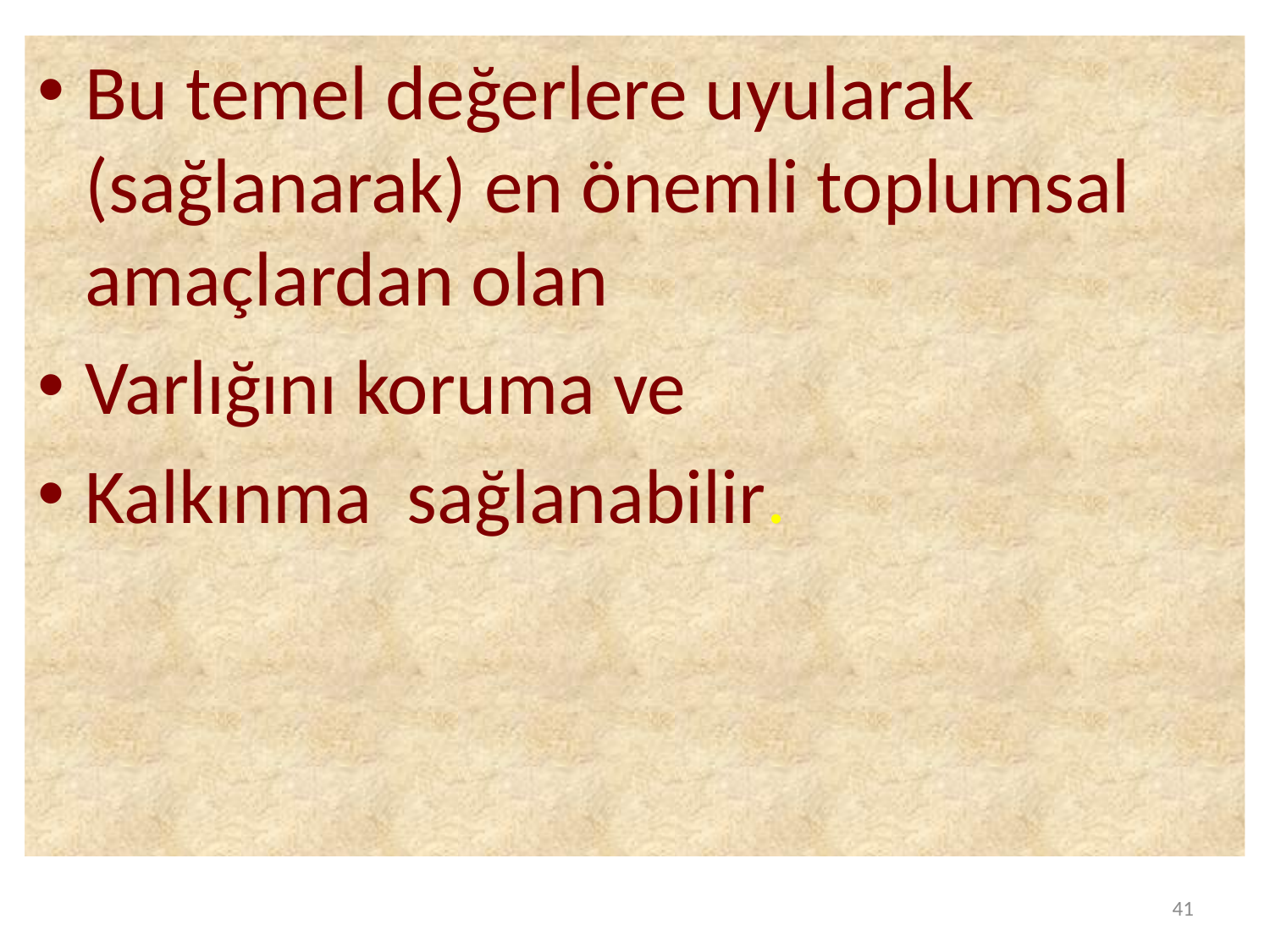

Bu temel değerlere uyularak (sağlanarak) en önemli toplumsal amaçlardan olan
Varlığını koruma ve
Kalkınma  sağlanabilir.

41